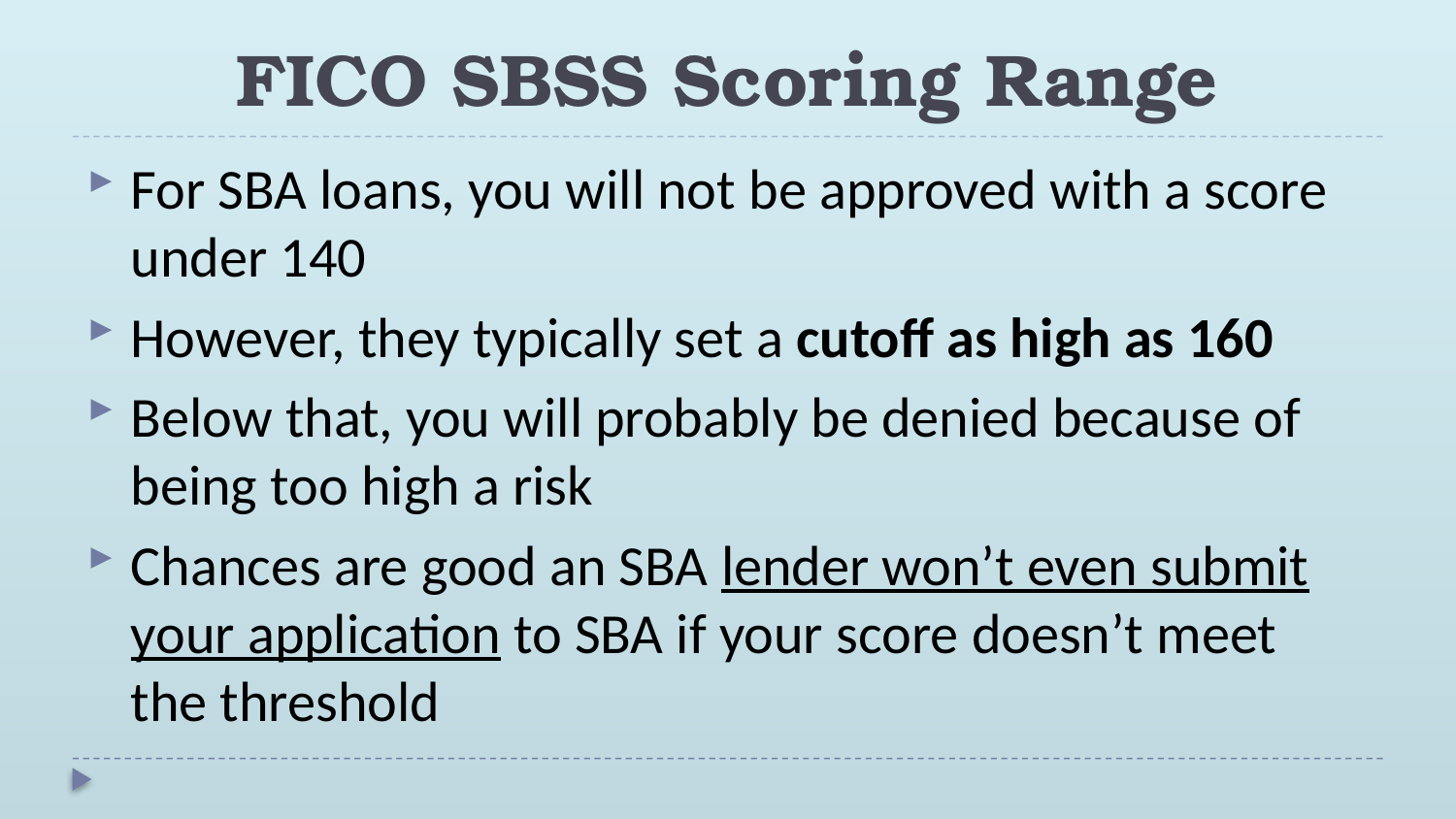

# FICO SBSS Scoring Range
For SBA loans, you will not be approved with a score under 140
However, they typically set a cutoff as high as 160
Below that, you will probably be denied because of being too high a risk
Chances are good an SBA lender won’t even submit your application to SBA if your score doesn’t meet the threshold